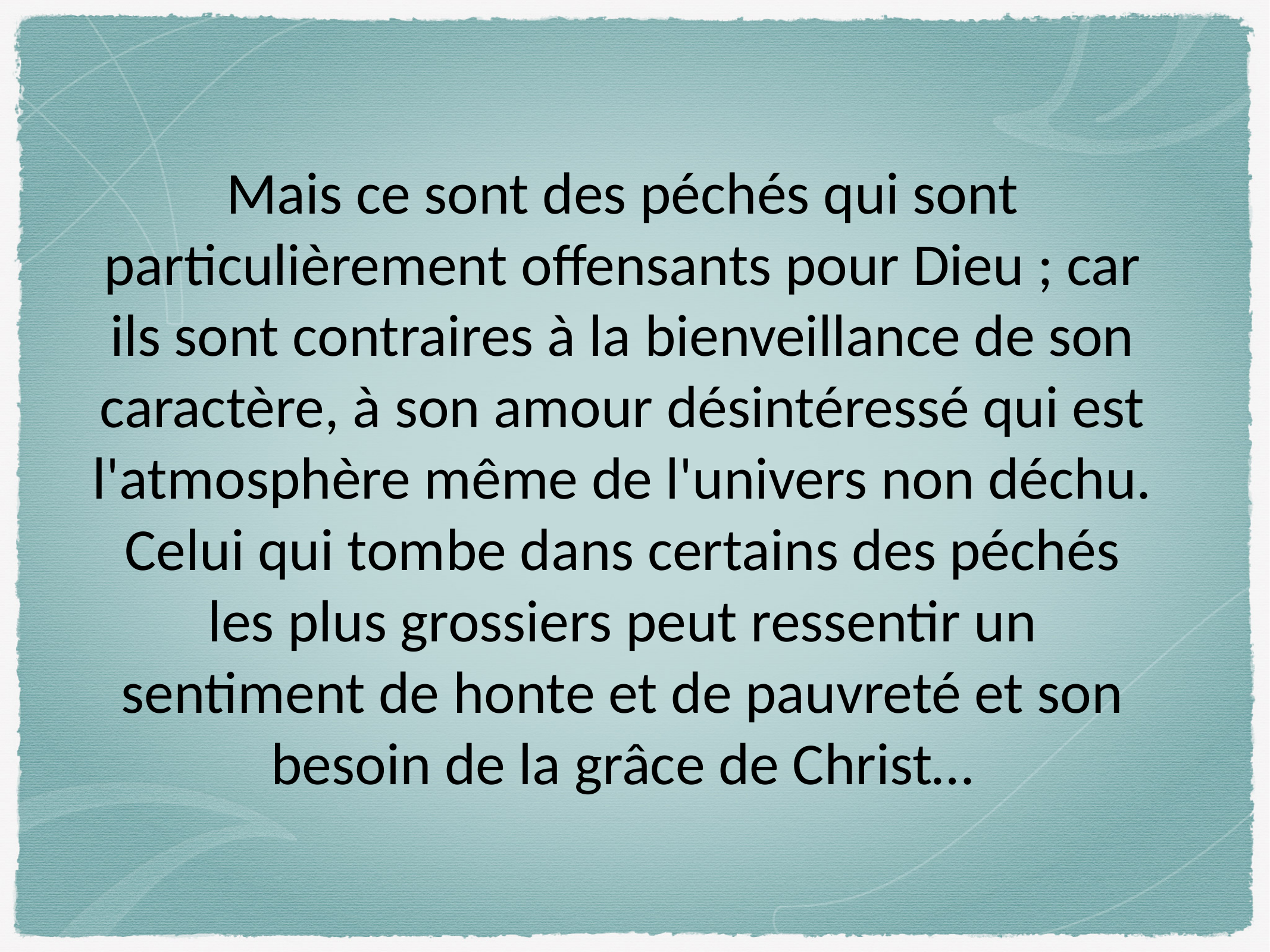

Mais ce sont des péchés qui sont particulièrement offensants pour Dieu ; car ils sont contraires à la bienveillance de son caractère, à son amour désintéressé qui est l'atmosphère même de l'univers non déchu. Celui qui tombe dans certains des péchés les plus grossiers peut ressentir un sentiment de honte et de pauvreté et son besoin de la grâce de Christ…